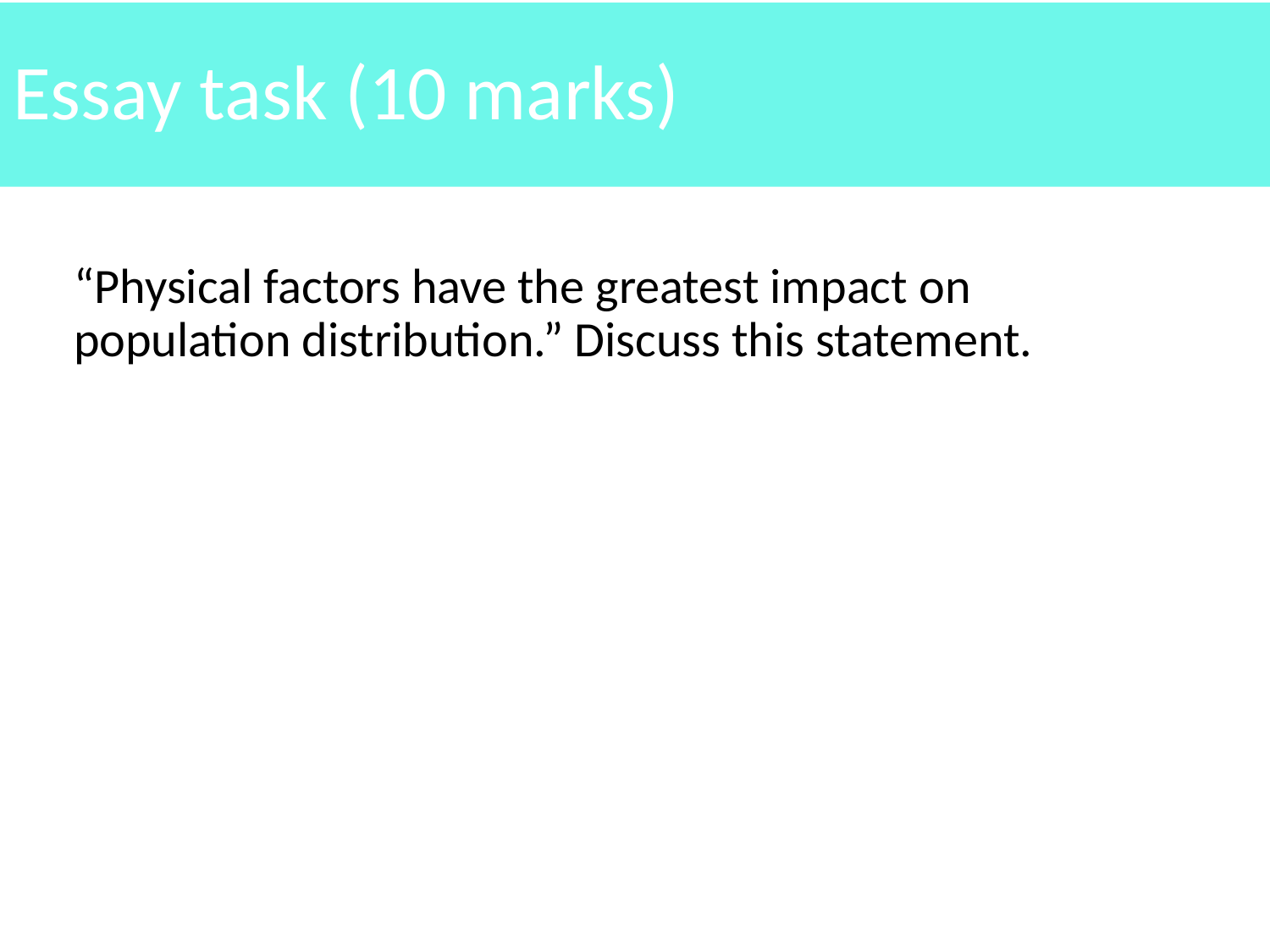

Essay task (10 marks)
#
“Physical factors have the greatest impact on population distribution.” Discuss this statement.